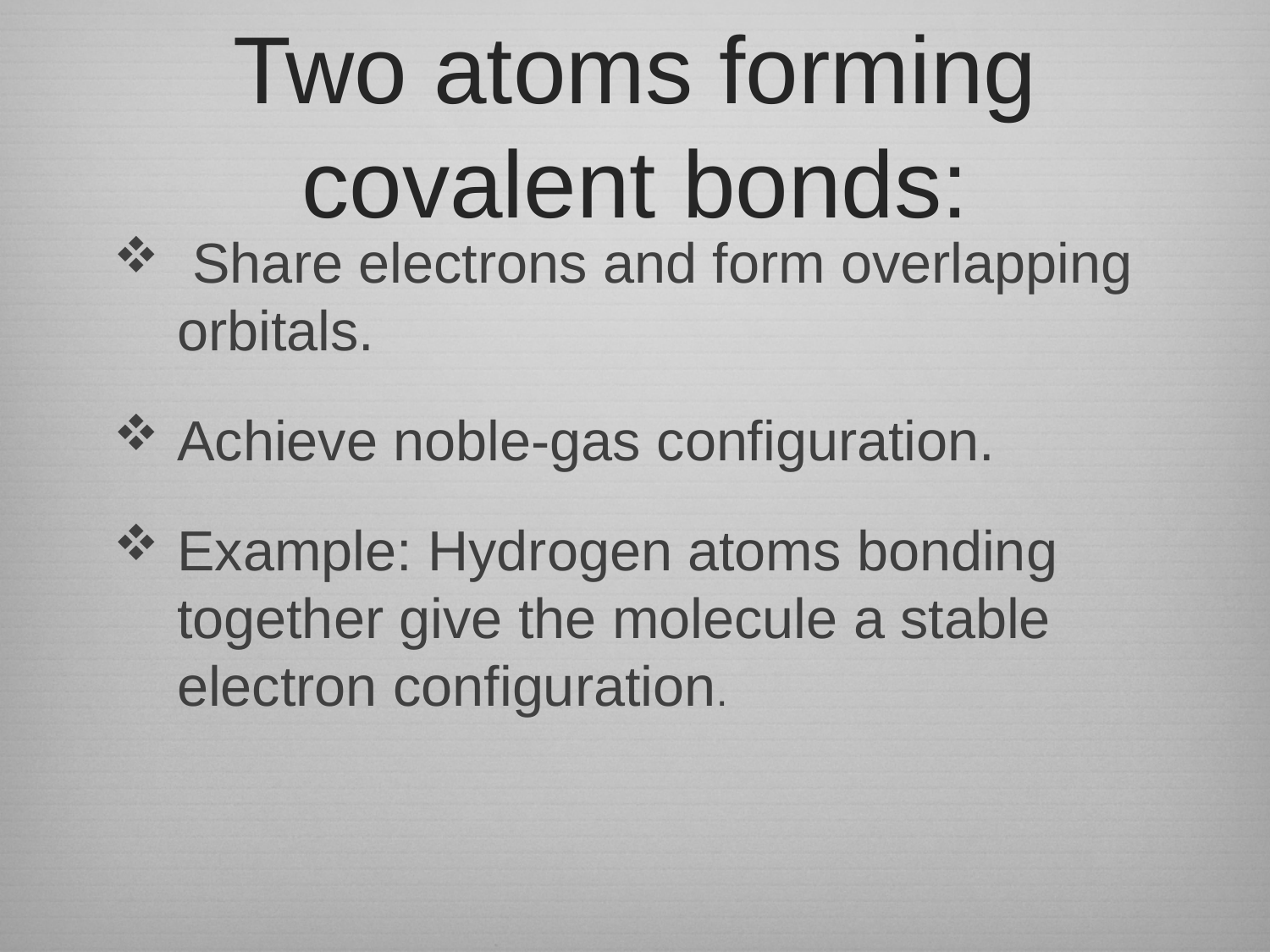

# Two atoms forming covalent bonds:
 Share electrons and form overlapping orbitals.
Achieve noble-gas configuration.
Example: Hydrogen atoms bonding together give the molecule a stable electron configuration.